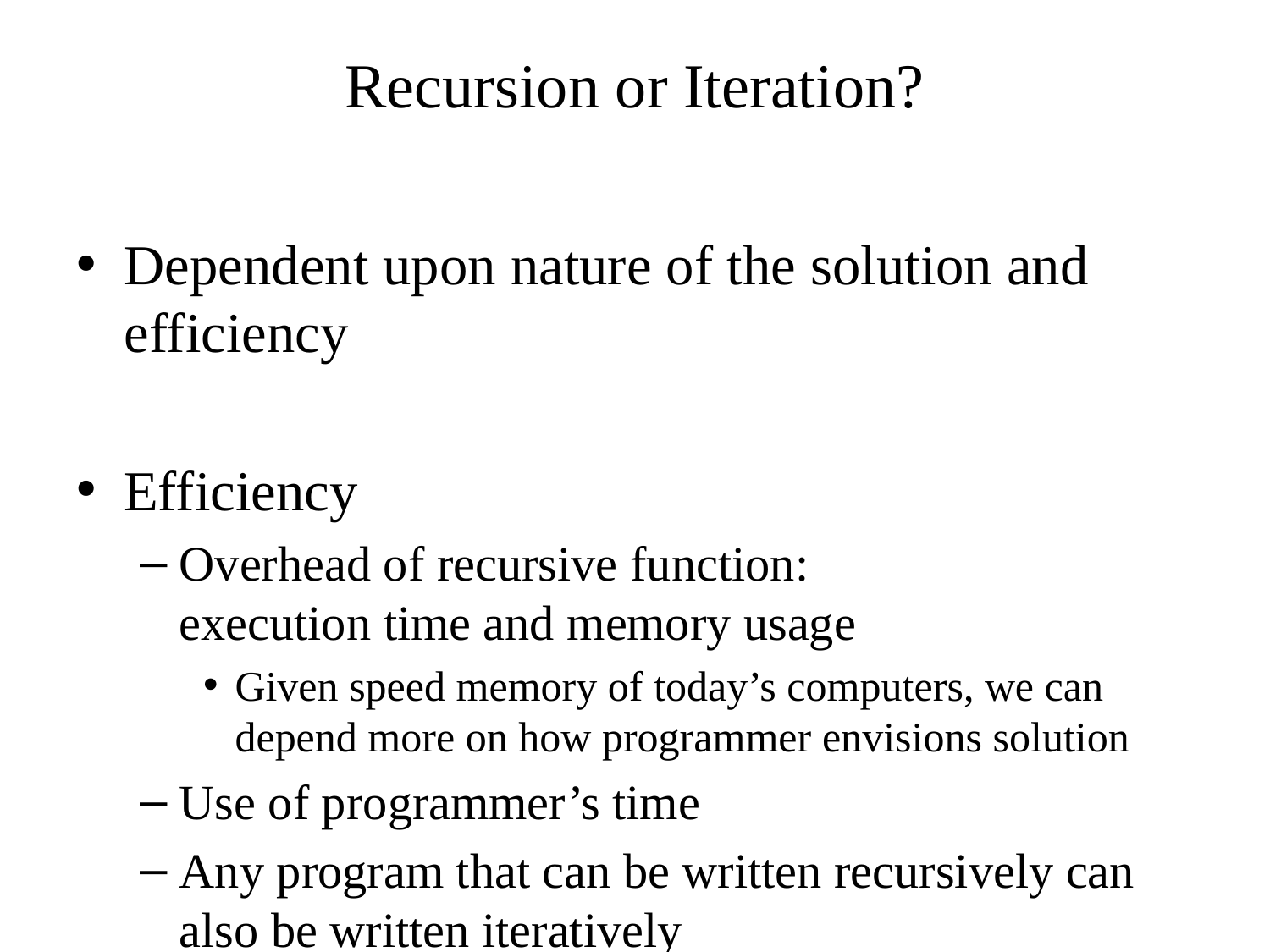

# Recursion or Iteration?
Dependent upon nature of the solution and efficiency

Efficiency
Overhead of recursive function:
execution time and memory usage
Given speed memory of today’s computers, we can depend more on how programmer envisions solution
Use of programmer’s time
Any program that can be written recursively can also be written iteratively